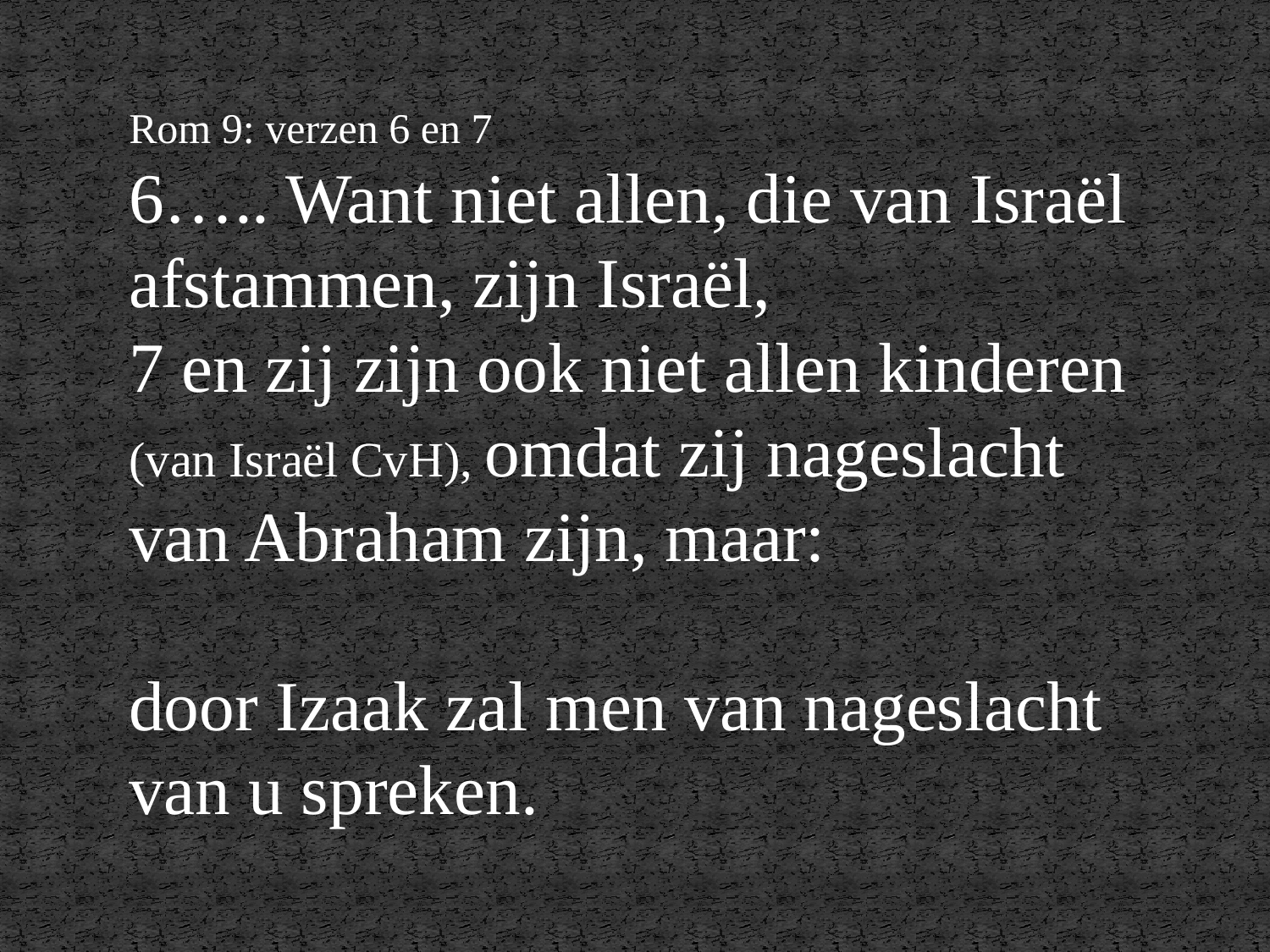

Rom 9: verzen 6 en 7
6….. Want niet allen, die van Israël afstammen, zijn Israël,
7 en zij zijn ook niet allen kinderen (van Israël CvH), omdat zij nageslacht van Abraham zijn, maar:

door Izaak zal men van nageslacht van u spreken.